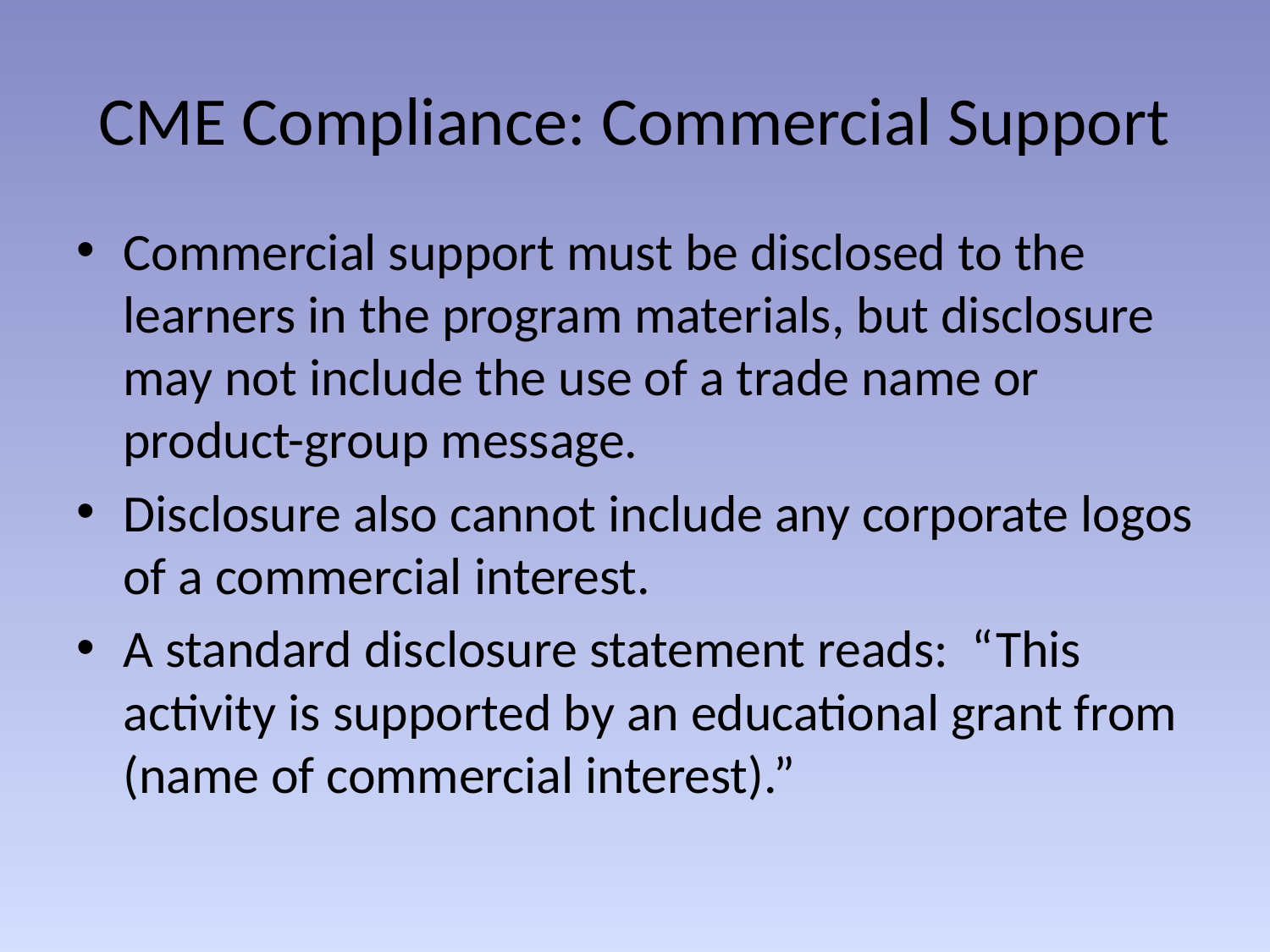

# CME Compliance: Commercial Support
Commercial support must be disclosed to the learners in the program materials, but disclosure may not include the use of a trade name or product-group message.
Disclosure also cannot include any corporate logos of a commercial interest.
A standard disclosure statement reads:  “This activity is supported by an educational grant from (name of commercial interest).”